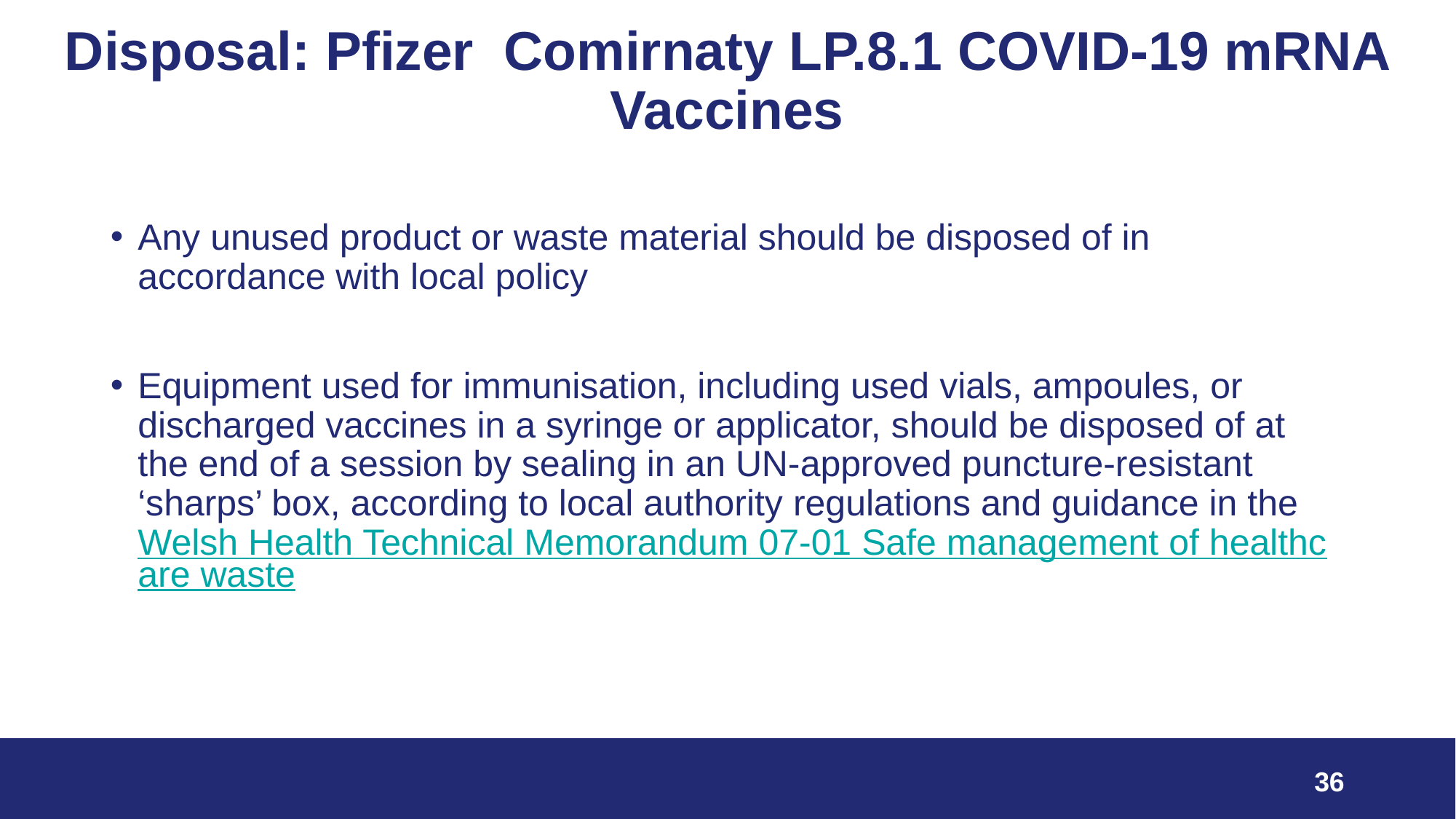

# Disposal: Pfizer  Comirnaty LP.8.1 COVID-19 mRNA Vaccines
Any unused product or waste material should be disposed of in accordance with local policy

Equipment used for immunisation, including used vials, ampoules, or  discharged vaccines in a syringe or applicator, should be disposed of at the end of a session by sealing in an UN-approved puncture-resistant ‘sharps’ box, according to local authority regulations and guidance in the Welsh Health Technical Memorandum 07-01 Safe management of healthcare waste

36